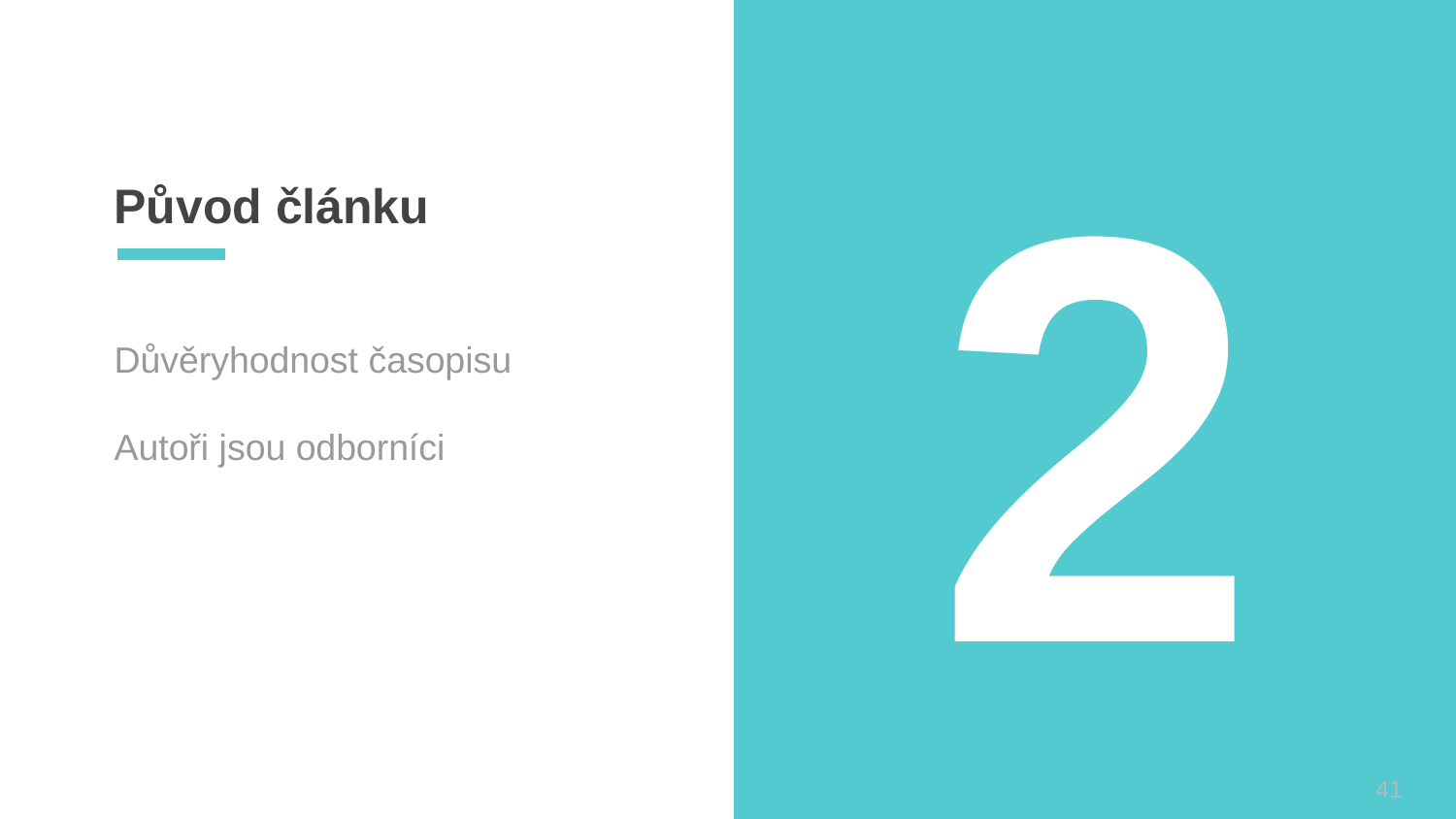

2
# Původ článku
Důvěryhodnost časopisu

Autoři jsou odborníci

41